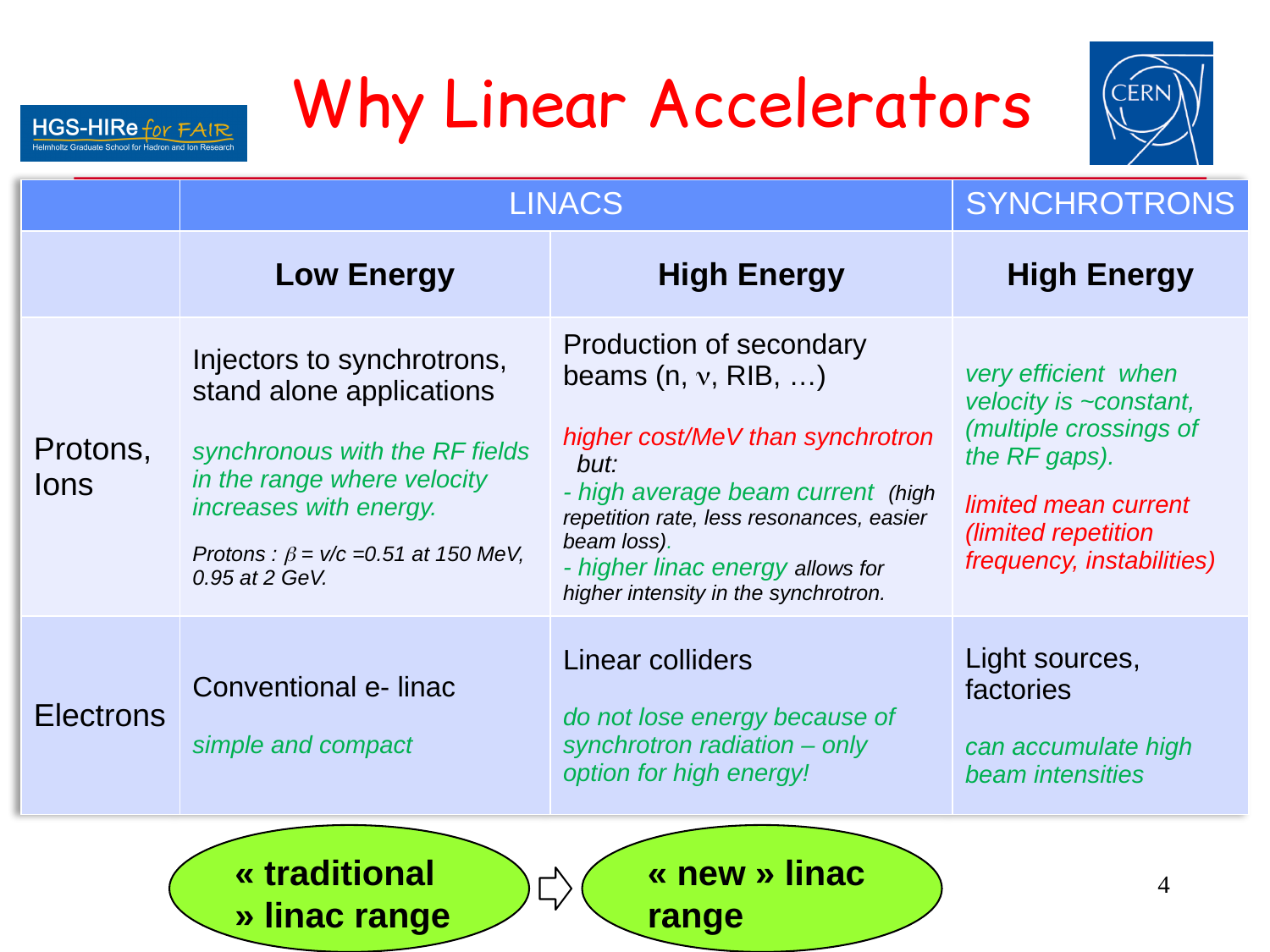

# Why Linear Accelerators
|  | LINACS |  | SYNCHROTRONS |
| --- | --- | --- | --- |
|  | Low Energy | High Energy | High Energy |
| Protons, Ions | Injectors to synchrotrons, stand alone applications synchronous with the RF fields in the range where velocity increases with energy. Protons : β = v/c =0.51 at 150 MeV, 0.95 at 2 GeV. | Production of secondary beams (n, ν, RIB, …) higher cost/MeV than synchrotron but: - high average beam current (high repetition rate, less resonances, easier beam loss). - higher linac energy allows for higher intensity in the synchrotron. | very efficient when velocity is ~constant, (multiple crossings of the RF gaps). limited mean current (limited repetition frequency, instabilities) |
| Electrons | Conventional e- linac simple and compact | Linear colliders do not lose energy because of synchrotron radiation – only option for high energy! | Light sources, factories can accumulate high beam intensities |
« traditional » linac range
« new » linac range
4